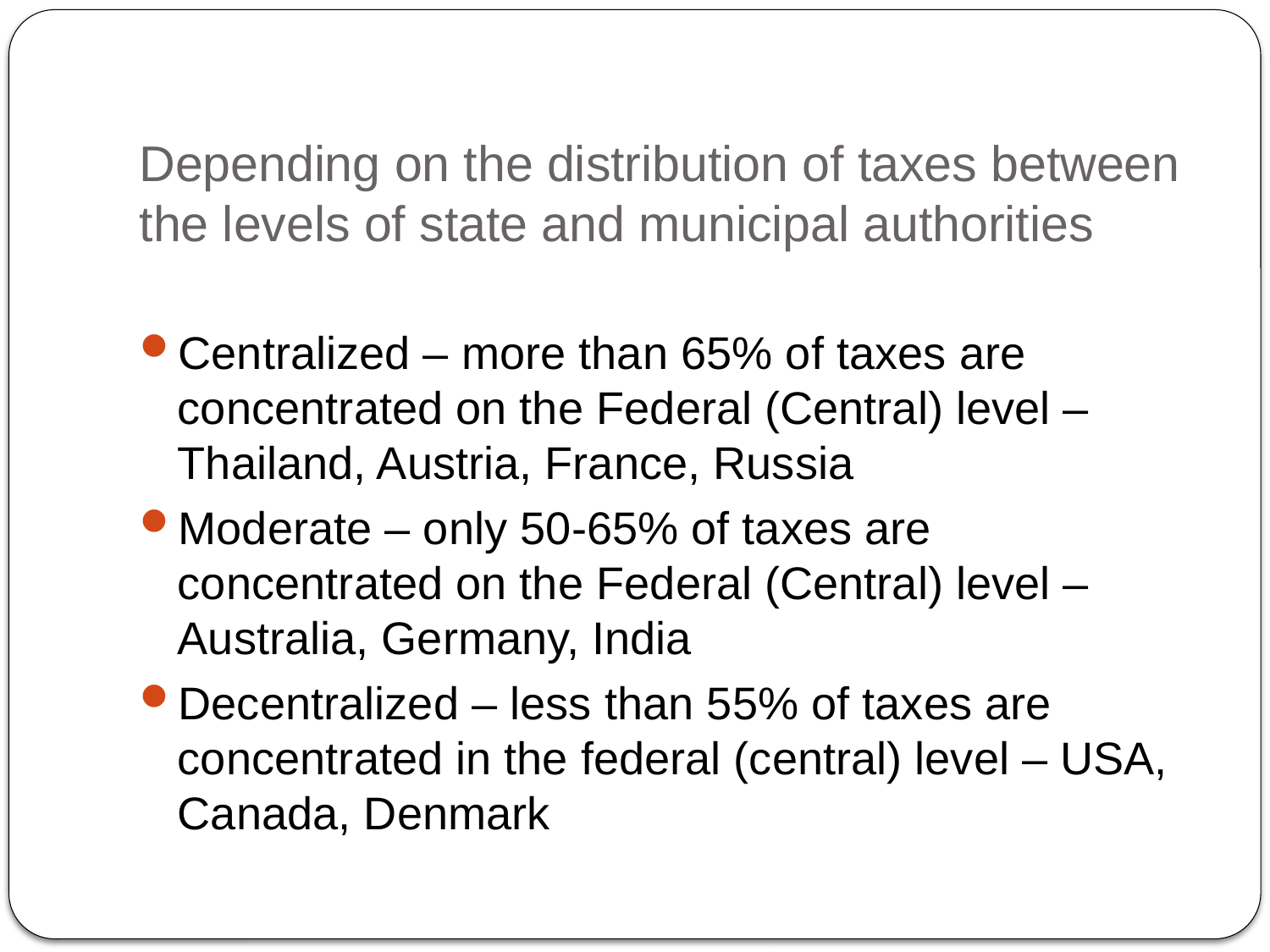

# Depending on the distribution of taxes between the levels of state and municipal authorities
Centralized – more than 65% of taxes are concentrated on the Federal (Central) level – Thailand, Austria, France, Russia
Moderate – only 50-65% of taxes are concentrated on the Federal (Central) level – Australia, Germany, India
Decentralized – less than 55% of taxes are concentrated in the federal (central) level – USA, Canada, Denmark